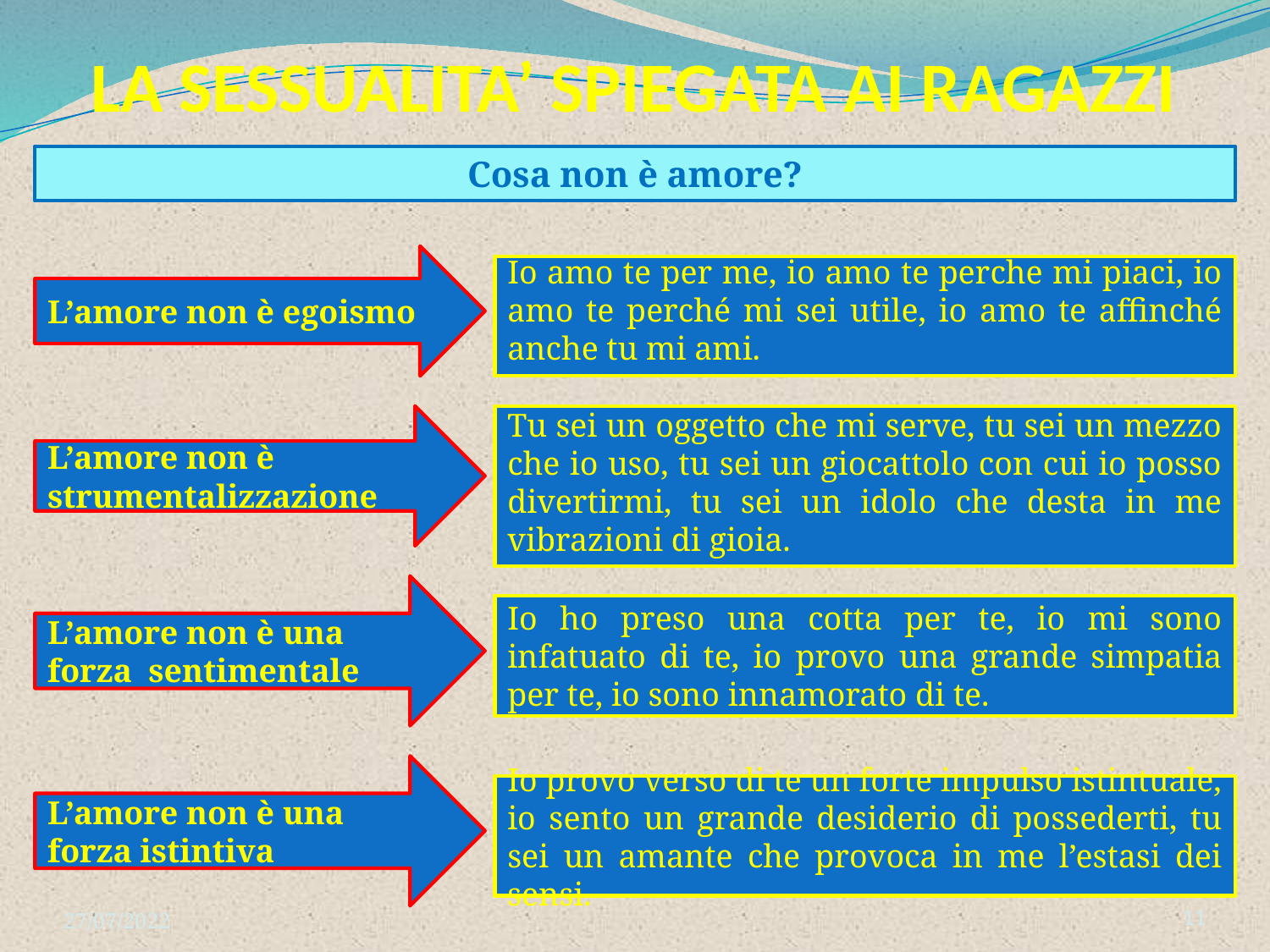

# LA SESSUALITA’ SPIEGATA AI RAGAZZI
Cosa non è amore?
L’amore non è egoismo

Io amo te per me, io amo te perche mi piaci, io amo te perché mi sei utile, io amo te affinché anche tu mi ami.

L’amore non è strumentalizzazione

Tu sei un oggetto che mi serve, tu sei un mezzo che io uso, tu sei un giocattolo con cui io posso divertirmi, tu sei un idolo che desta in me vibrazioni di gioia.

L’amore non è una forza  sentimentale

Io ho preso una cotta per te, io mi sono infatuato di te, io provo una grande simpatia per te, io sono innamorato di te.

L’amore non è una forza istintiva

Io provo verso di te un forte impulso istintuale, io sento un grande desiderio di possederti, tu sei un amante che provoca in me l’estasi dei sensi.

27/07/2022
11